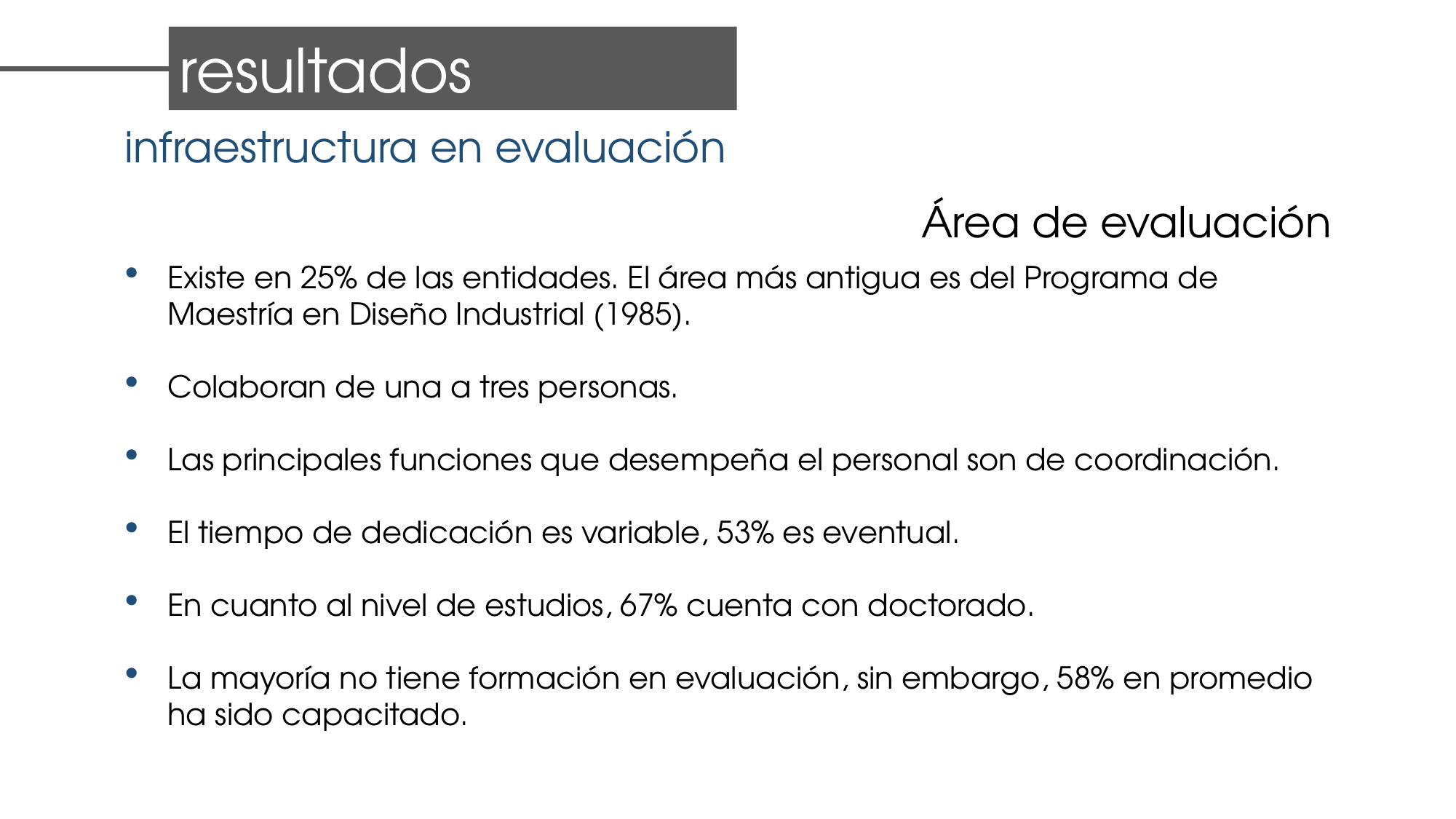

resultados
infraestructura en evaluación
Área de evaluación
Existe en 25% de las entidades. El área más antigua es del Programa de Maestría en Diseño Industrial (1985).

Colaboran de una a tres personas.

Las principales funciones que desempeña el personal son de coordinación.

El tiempo de dedicación es variable, 53% es eventual.

En cuanto al nivel de estudios, 67% cuenta con doctorado.

La mayoría no tiene formación en evaluación, sin embargo, 58% en promedio ha sido capacitado.